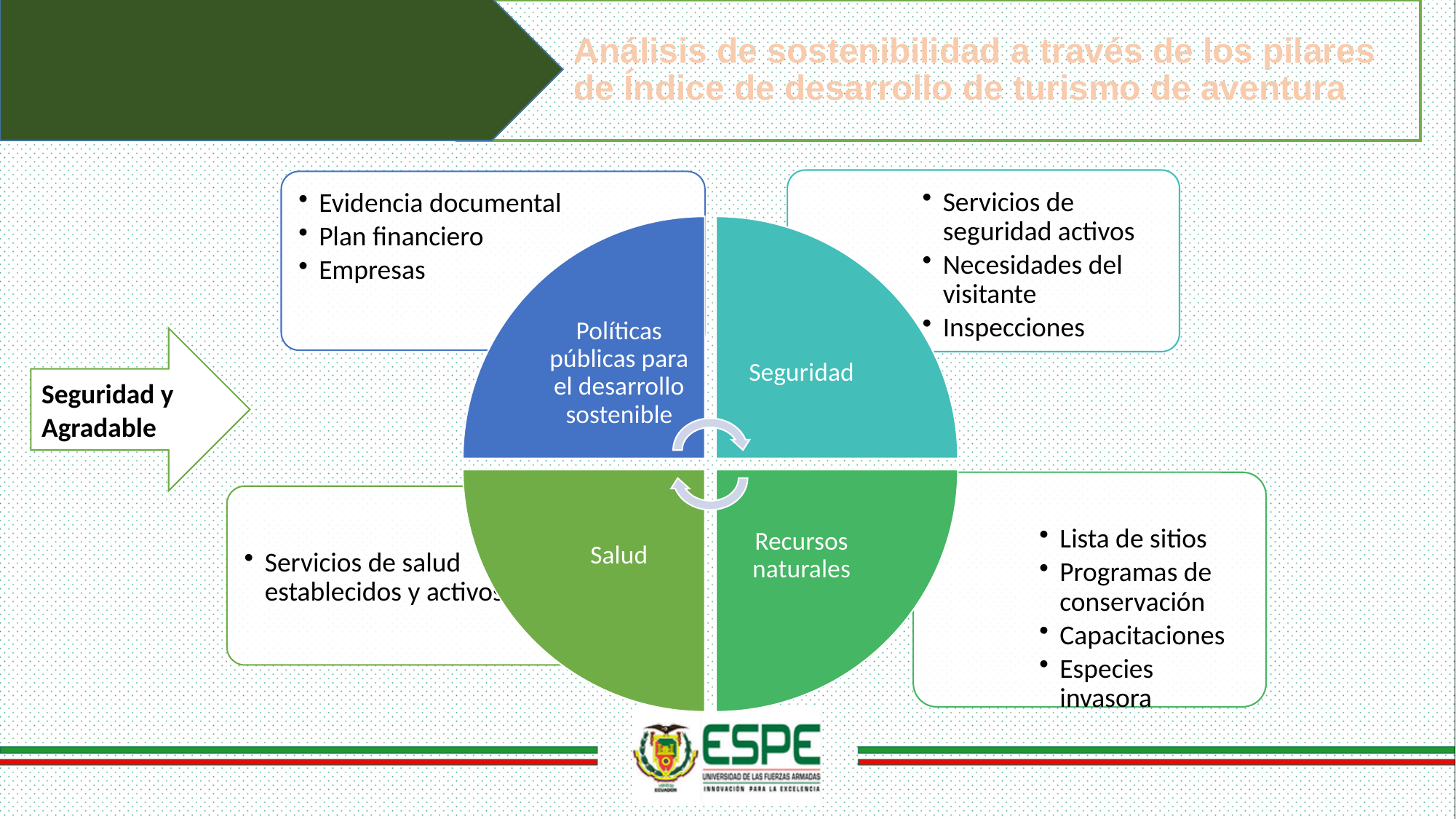

# Análisis de sostenibilidad a través de los pilares de Índice de desarrollo de turismo de aventura
Lista de sitios
Programas de conservación
Capacitaciones
Especies invasora
Servicios de salud establecidos y activos
Servicios de seguridad activos
Necesidades del visitante
Inspecciones
Evidencia documental
Plan financiero
Empresas
Políticas públicas para el desarrollo sostenible
Seguridad
Recursos naturales
Salud
Seguridad y Agradable